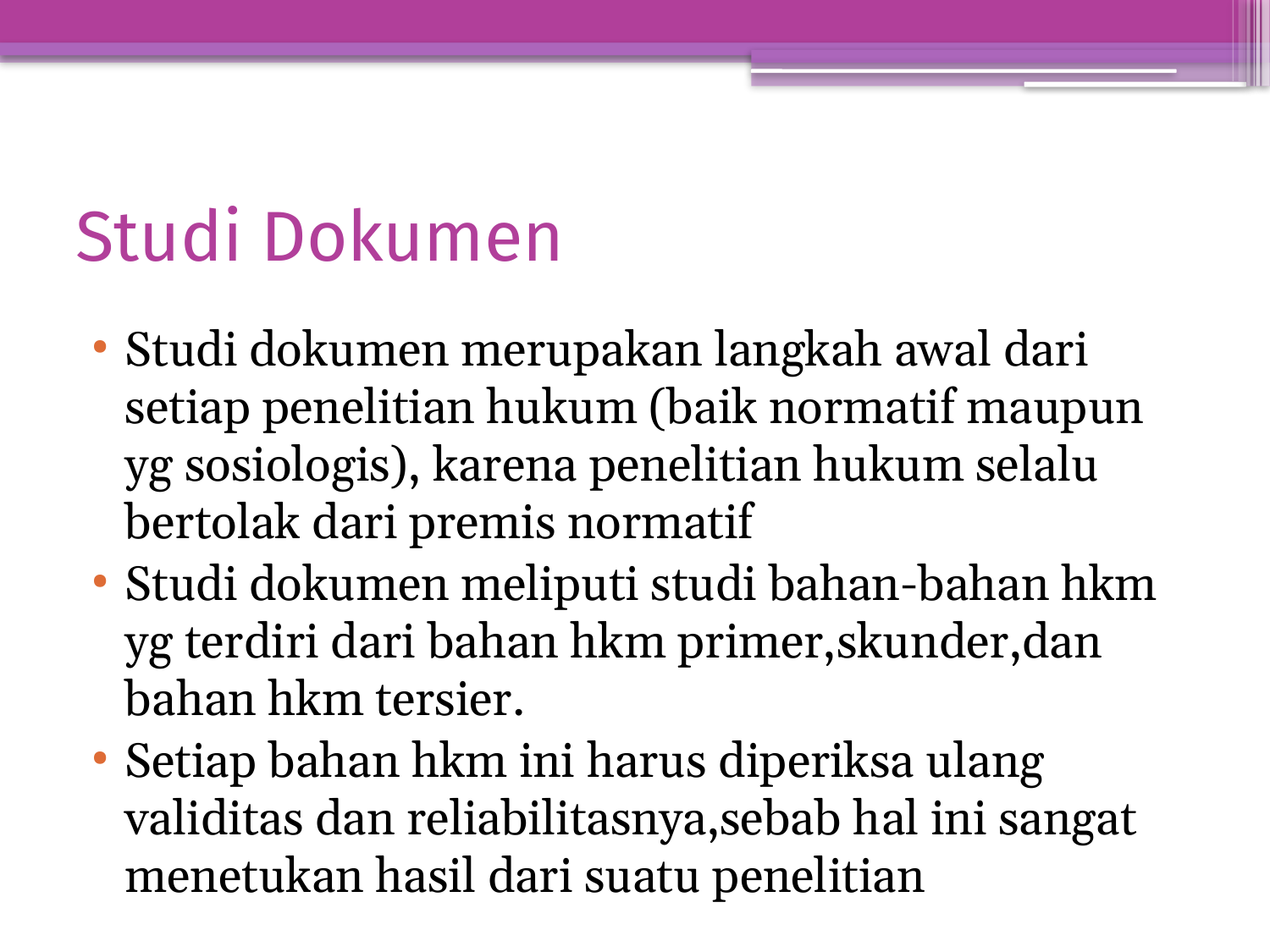

# Studi Dokumen
Studi dokumen merupakan langkah awal dari setiap penelitian hukum (baik normatif maupun yg sosiologis), karena penelitian hukum selalu bertolak dari premis normatif
Studi dokumen meliputi studi bahan-bahan hkm yg terdiri dari bahan hkm primer,skunder,dan bahan hkm tersier.
Setiap bahan hkm ini harus diperiksa ulang validitas dan reliabilitasnya,sebab hal ini sangat menetukan hasil dari suatu penelitian